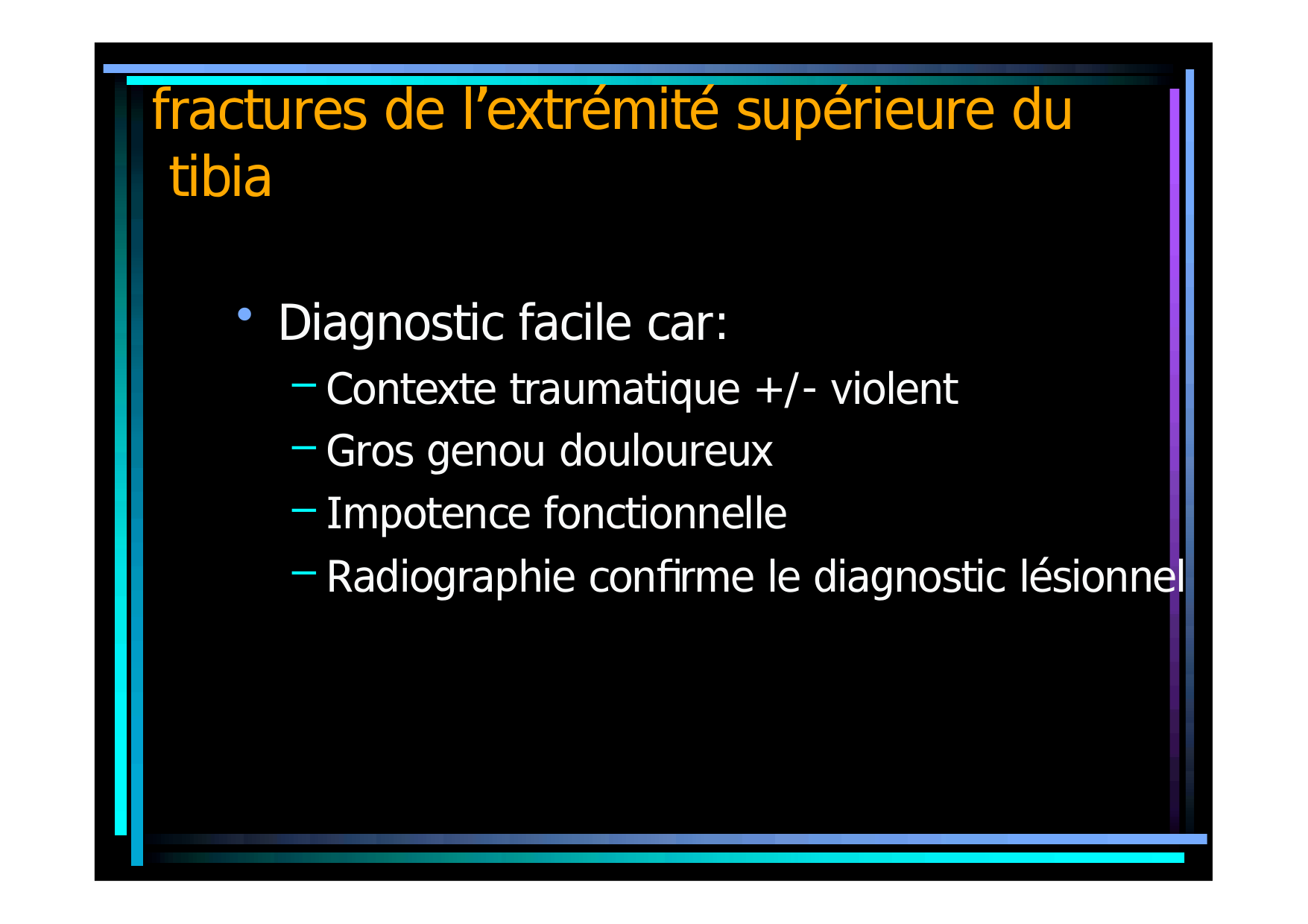

# fractures de l’extrémité supérieure du  tibia
Diagnostic facile car:
Contexte traumatique +/- violent
Gros genou douloureux
Impotence fonctionnelle
Radiographie confirme le diagnostic lésionnel